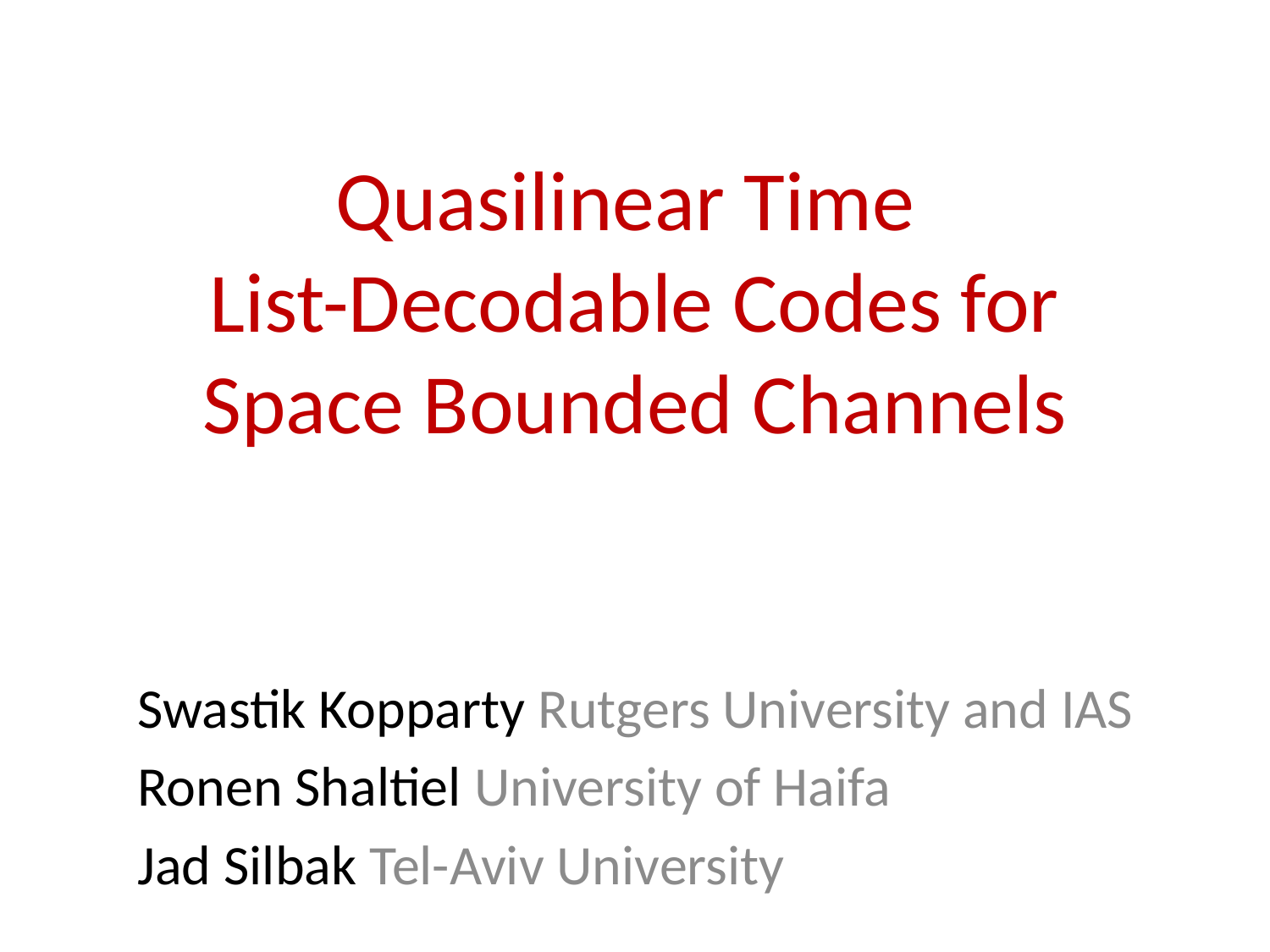

# Quasilinear Time List-Decodable Codes for Space Bounded Channels
Swastik Kopparty Rutgers University and IAS
Ronen Shaltiel University of Haifa
Jad Silbak Tel-Aviv University